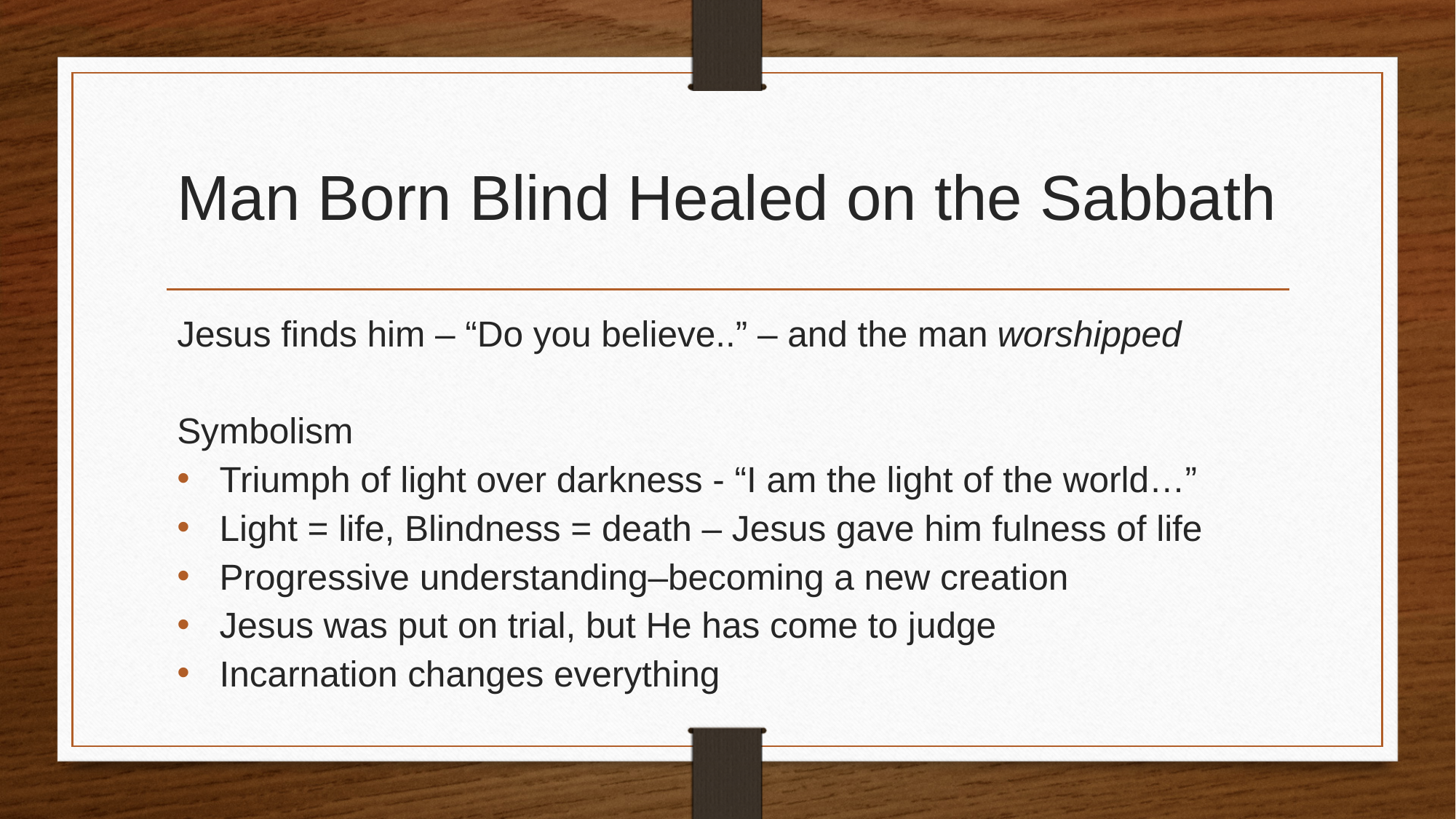

# Man Born Blind Healed on the Sabbath
Jesus finds him – “Do you believe..” – and the man worshipped

Symbolism
Triumph of light over darkness - “I am the light of the world…”
Light = life, Blindness = death – Jesus gave him fulness of life
Progressive understanding–becoming a new creation
Jesus was put on trial, but He has come to judge
Incarnation changes everything